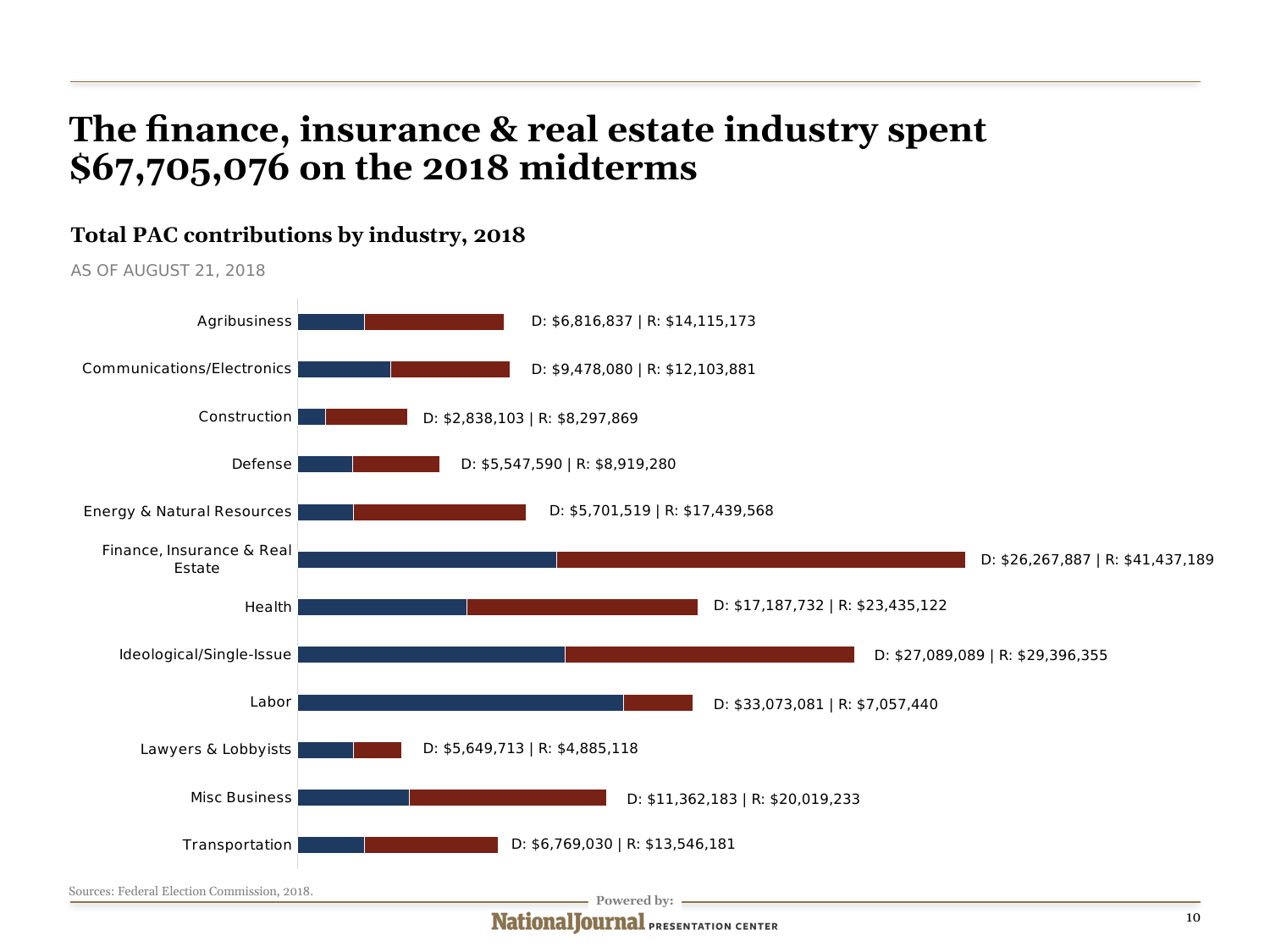

The finance, insurance & real estate industry spent $67,705,076 on the 2018 midterms
Total PAC contributions by industry, 2018
AS OF AUGUST 21, 2018

### Chart

| Category | D | R | Column1 |
|---|---|---|---|
| Agribusiness | 6816837.0 | 14115173.0 | 0.0 |
| Communications/Electronics | 9478080.0 | 12103881.0 | 0.0 |
| Construction | 2838103.0 | 8297869.0 | 0.0 |
| Defense | 5547590.0 | 8919280.0 | 0.0 |
| Energy & Natural Resources | 5701519.0 | 17439568.0 | 0.0 |
| Finance, Insurance & Real Estate | 26267887.0 | 41437189.0 | 0.0 |
| Health | 17187732.0 | 23435122.0 | 0.0 |
| Ideological/Single-Issue | 27089089.0 | 29396355.0 | 0.0 |
| Labor | 33073081.0 | 7057440.0 | 0.0 |
| Lawyers & Lobbyists | 5649713.0 | 4885118.0 | 0.0 |
| Misc Business | 11362183.0 | 20019233.0 | 0.0 |
| Transportation | 6769030.0 | 13546181.0 | 0.0 |
D: $6,816,837 | R: $14,115,173
D: $9,478,080 | R: $12,103,881
D: $2,838,103 | R: $8,297,869
D: $5,547,590 | R: $8,919,280
D: $5,701,519 | R: $17,439,568
D: $26,267,887 | R: $41,437,189
D: $17,187,732 | R: $23,435,122
D: $27,089,089 | R: $29,396,355
D: $33,073,081 | R: $7,057,440
D: $5,649,713 | R: $4,885,118
D: $11,362,183 | R: $20,019,233
D: $6,769,030 | R: $13,546,181
Sources: Federal Election Commission, 2018.
10